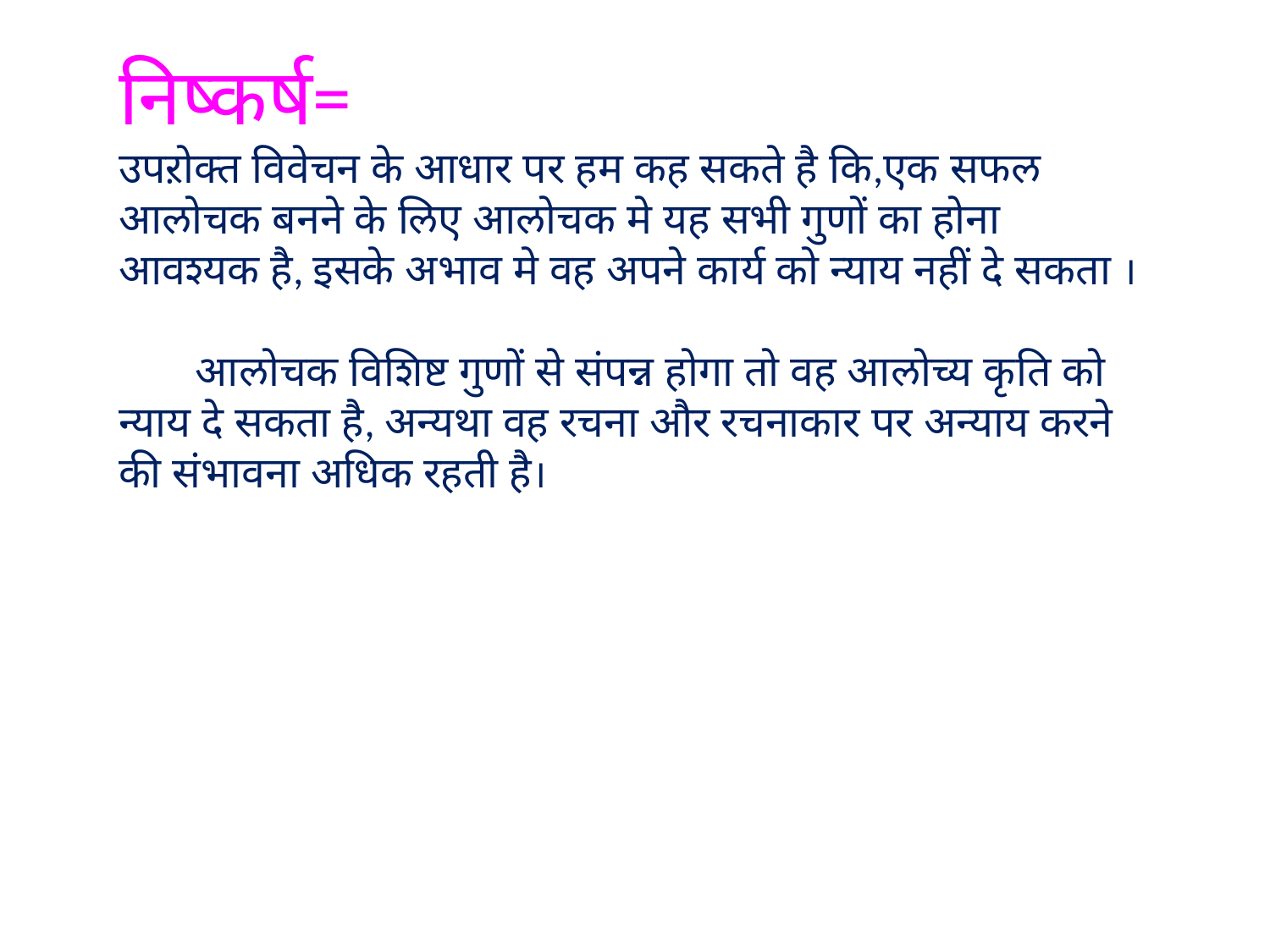

# निष्कर्ष= उपऱोक्त विवेचन के आधार पर हम कह सकते है कि,एक सफल आलोचक बनने के लिए आलोचक मे यह सभी गुणों का होना आवश्यक है, इसके अभाव मे वह अपने कार्य को न्याय नहीं दे सकता । आलोचक विशिष्ट गुणों से संपन्न होगा तो वह आलोच्य कृति को न्याय दे सकता है, अन्यथा वह रचना और रचनाकार पर अन्याय करने की संभावना अधिक रहती है।